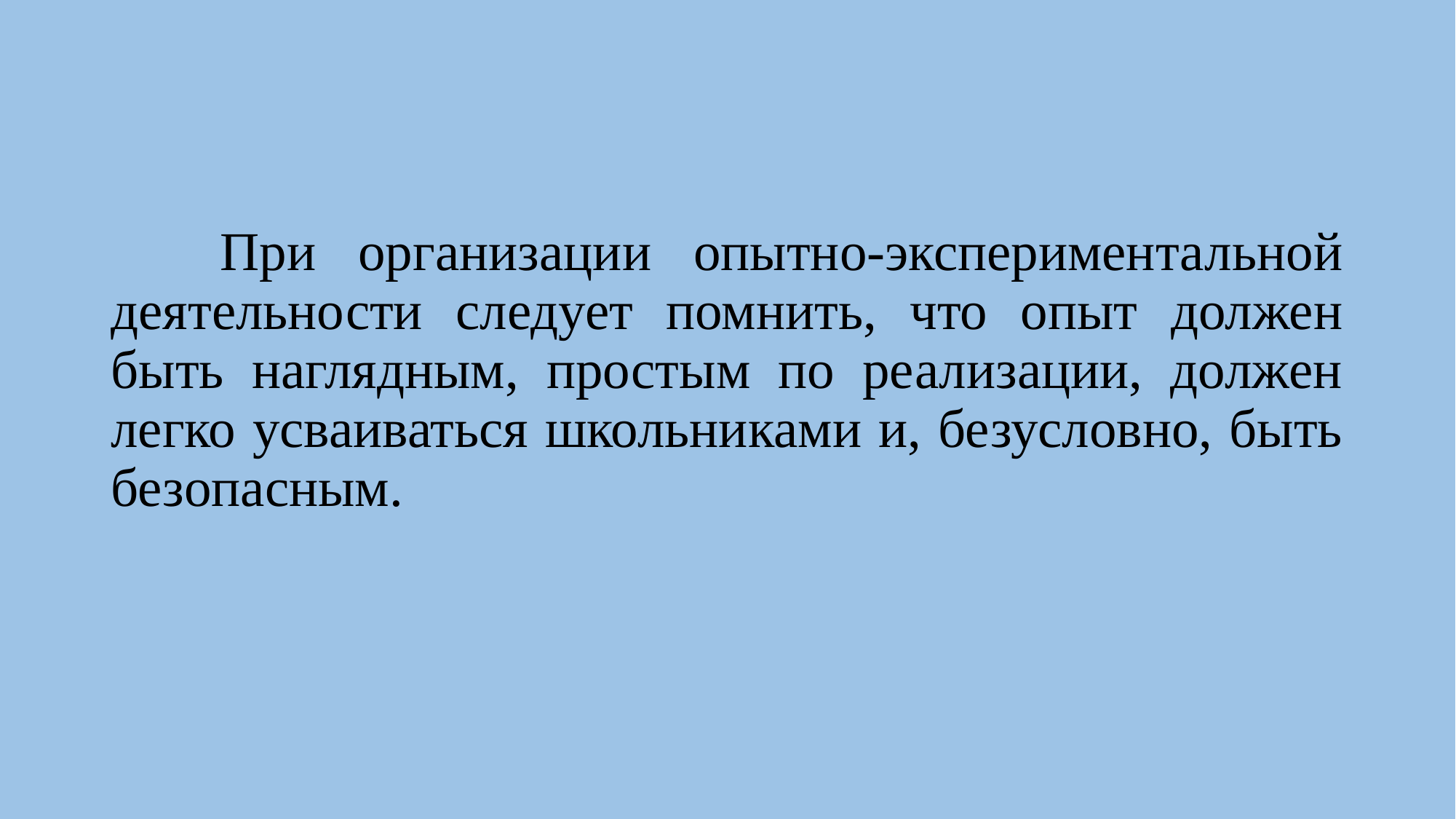

При организации опытно-экспериментальной деятельности следует помнить, что опыт должен быть наглядным, простым по реализации, должен легко усваиваться школьниками и, безусловно, быть безопасным.